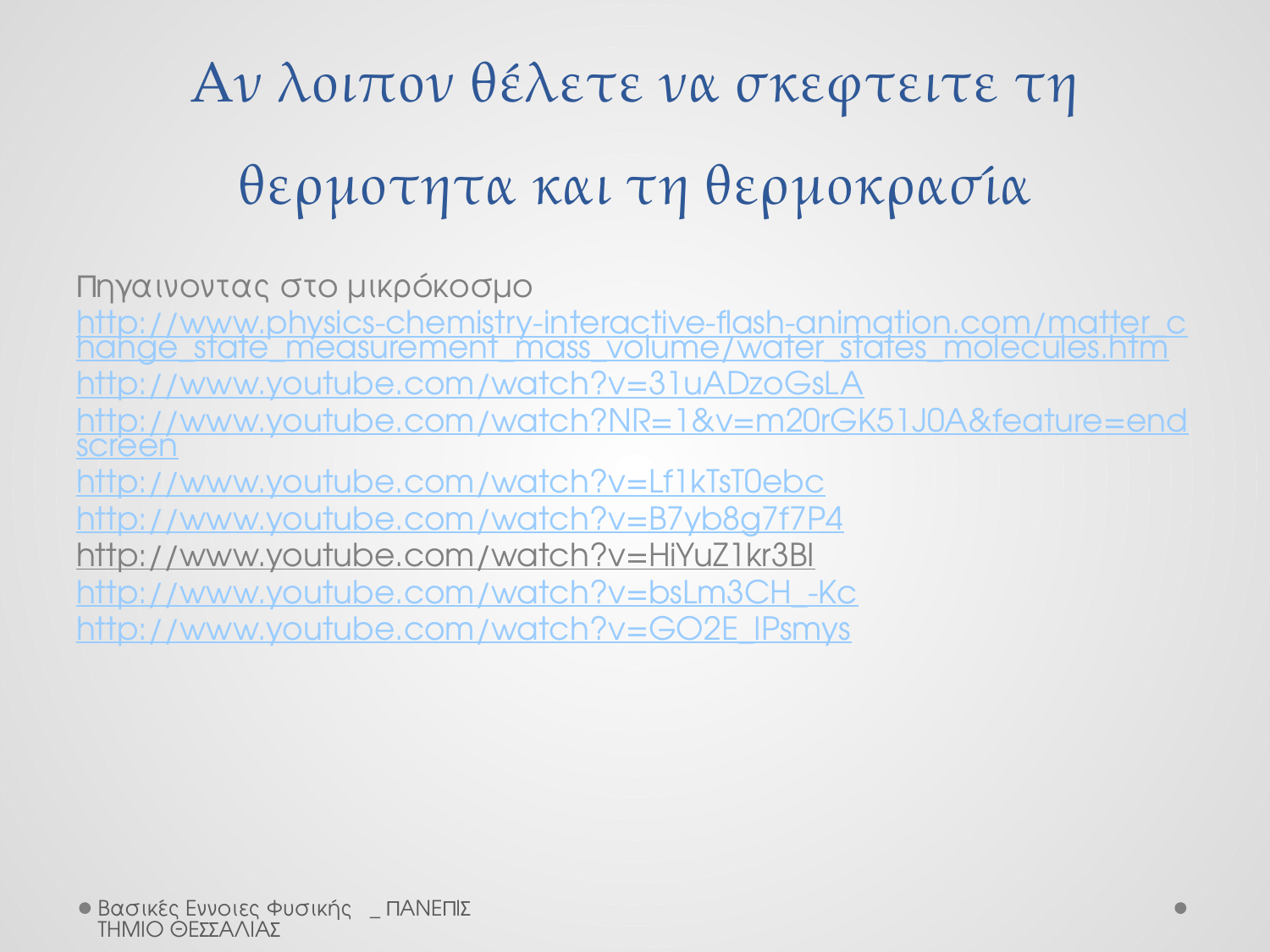

# Αν λοιπον θέλετε να σκεφτειτε τη θερμοτητα και τη θερμοκρασία

Πηγαινοντας στο μικρόκοσμο
http://www.physics-chemistry-interactive-flash-animation.com/matter_change_state_measurement_mass_volume/water_states_molecules.htm
http://www.youtube.com/watch?v=31uADzoGsLA
http://www.youtube.com/watch?NR=1&v=m20rGK51J0A&feature=endscreen
http://www.youtube.com/watch?v=Lf1kTsT0ebc
http://www.youtube.com/watch?v=B7yb8g7f7P4
http://www.youtube.com/watch?v=HiYuZ1kr3BI
http://www.youtube.com/watch?v=bsLm3CH_-Kc
http://www.youtube.com/watch?v=GO2E_IPsmys

Βασικές Εννοιες Φυσικής   _ ΠΑΝΕΠΙΣΤΗΜΙΟ ΘΕΣΣΑΛΙΑΣ